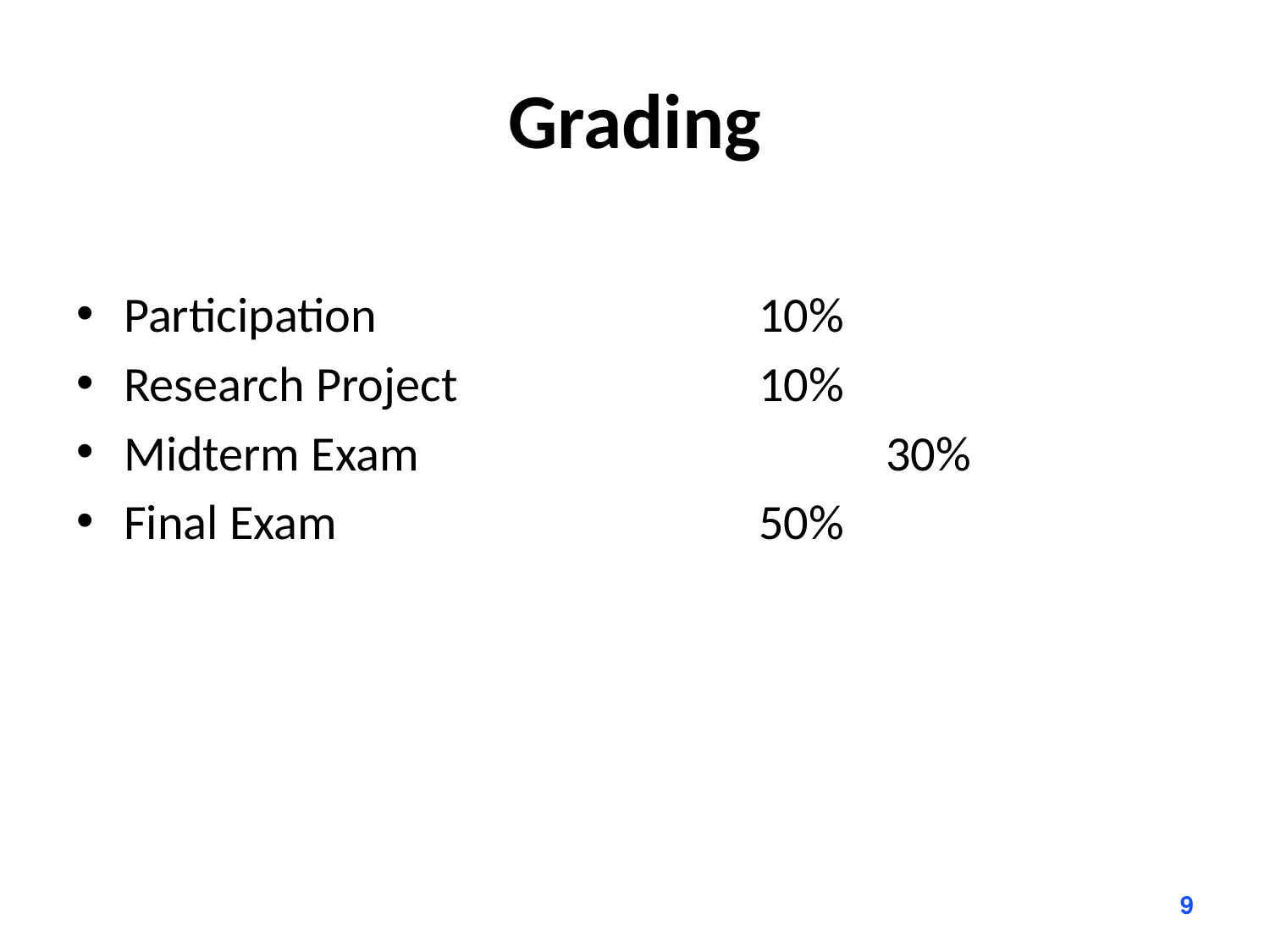

# Grading
Participation				10%
Research Project			10%
Midterm Exam 				30%
Final Exam 				50%
9